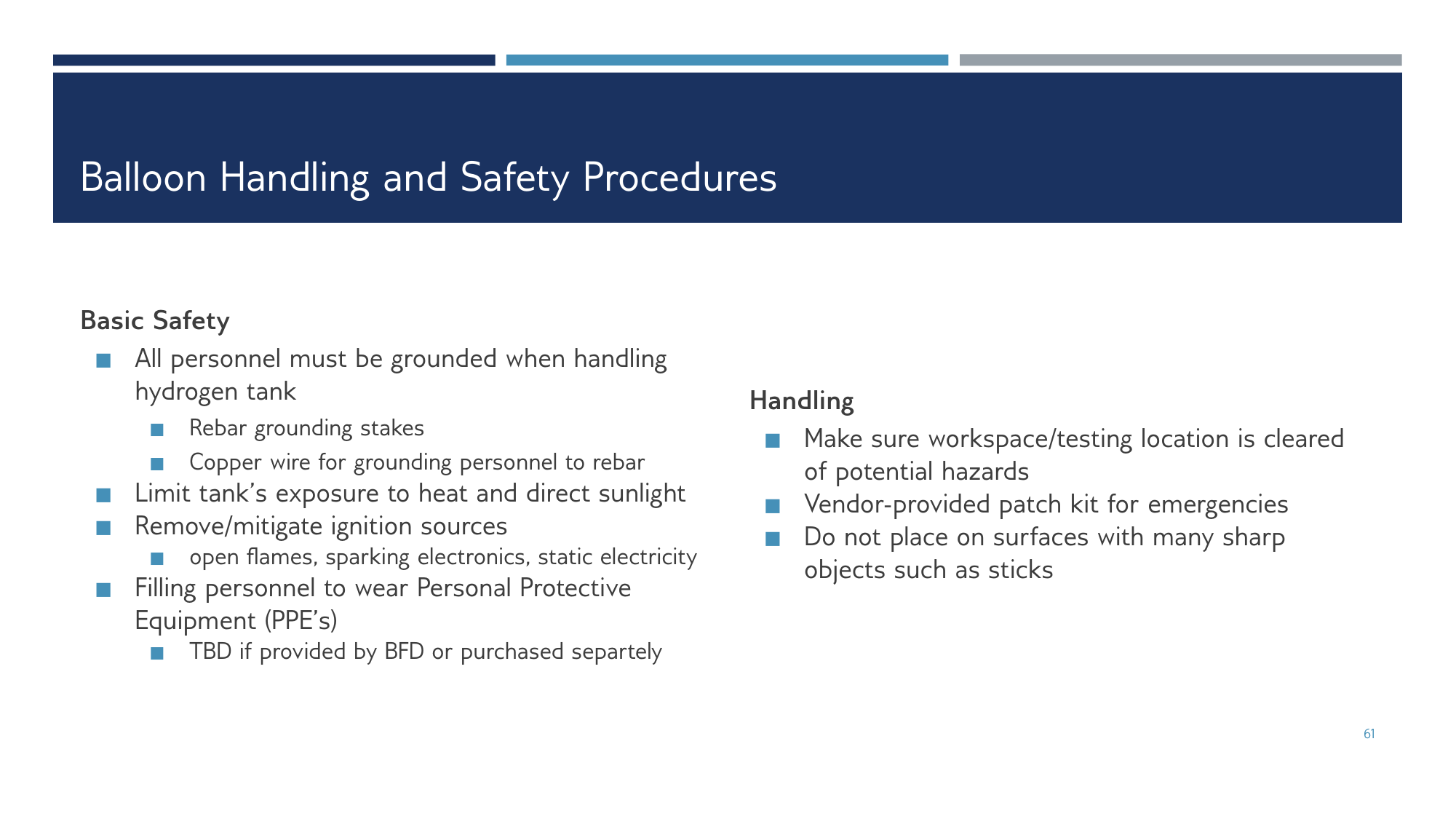

# Balloon Handling and Safety Procedures
Basic Safety
All personnel must be grounded when handling hydrogen tank
Rebar grounding stakes
Copper wire for grounding personnel to rebar
Limit tank’s exposure to heat and direct sunlight
Remove/mitigate ignition sources
open flames, sparking electronics, static electricity
Filling personnel to wear Personal Protective Equipment (PPE’s)
TBD if provided by BFD or purchased separtely
Handling
Make sure workspace/testing location is cleared of potential hazards
Vendor-provided patch kit for emergencies
Do not place on surfaces with many sharp objects such as sticks
61